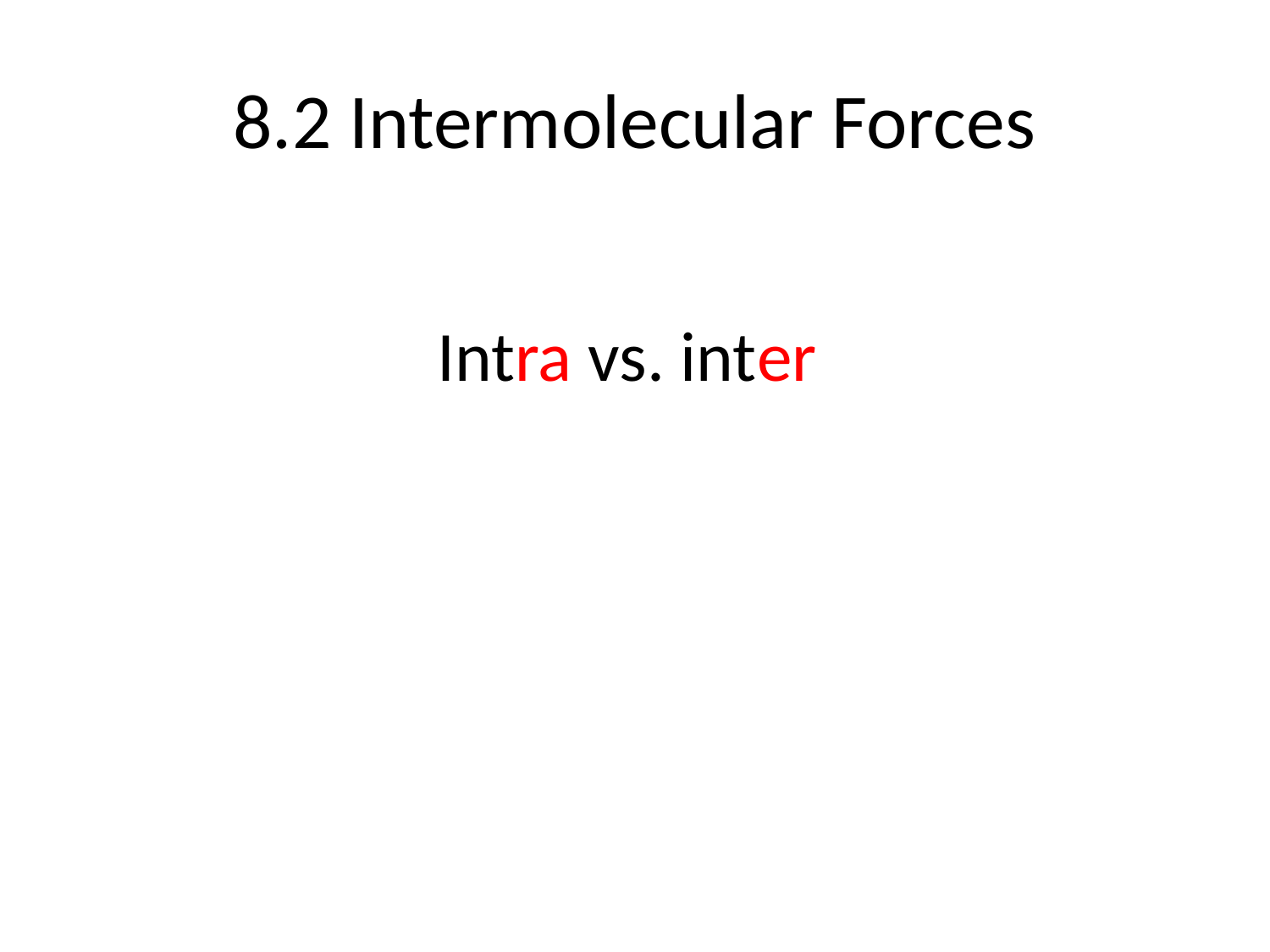

# 8.2 Intermolecular Forces

Intra vs. inter